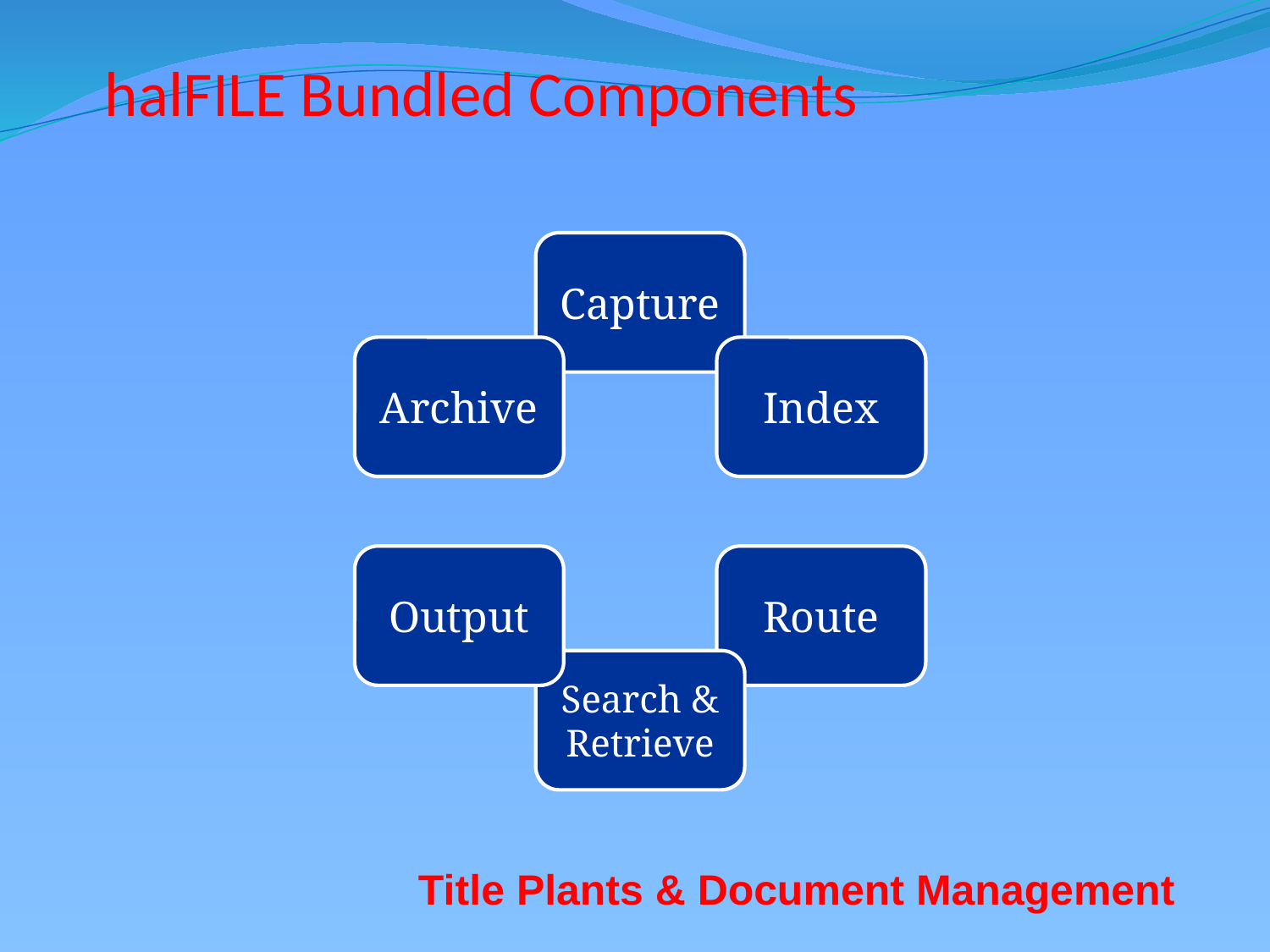

# halFILE Bundled Components
Capture
Index
Route
Search & Retrieve
Output
Archive
Title Plants & Document Management